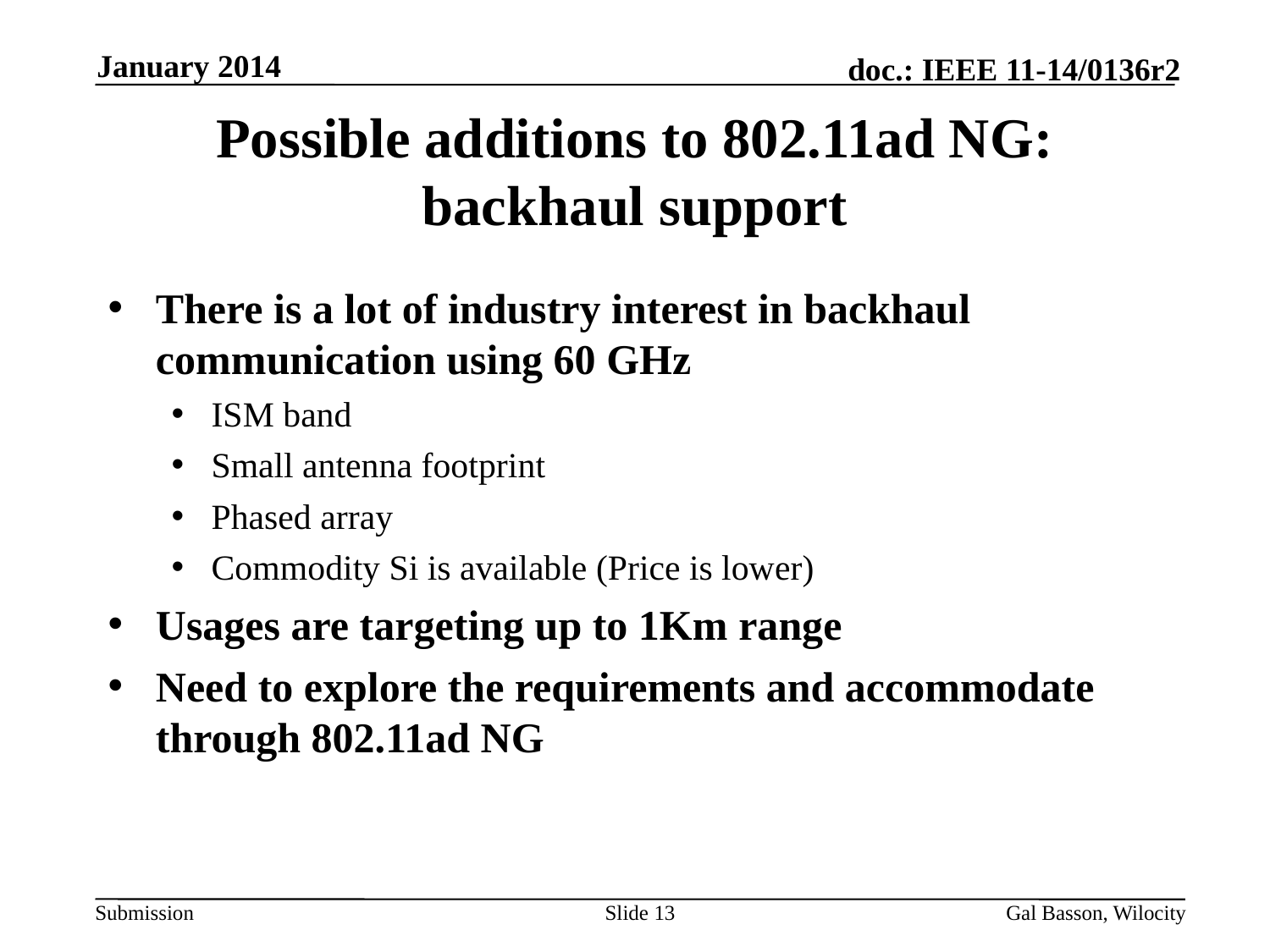

January 2014
# Possible additions to 802.11ad NG: backhaul support
There is a lot of industry interest in backhaul communication using 60 GHz
ISM band
Small antenna footprint
Phased array
Commodity Si is available (Price is lower)
Usages are targeting up to 1Km range
Need to explore the requirements and accommodate through 802.11ad NG
Slide 13
Gal Basson, Wilocity